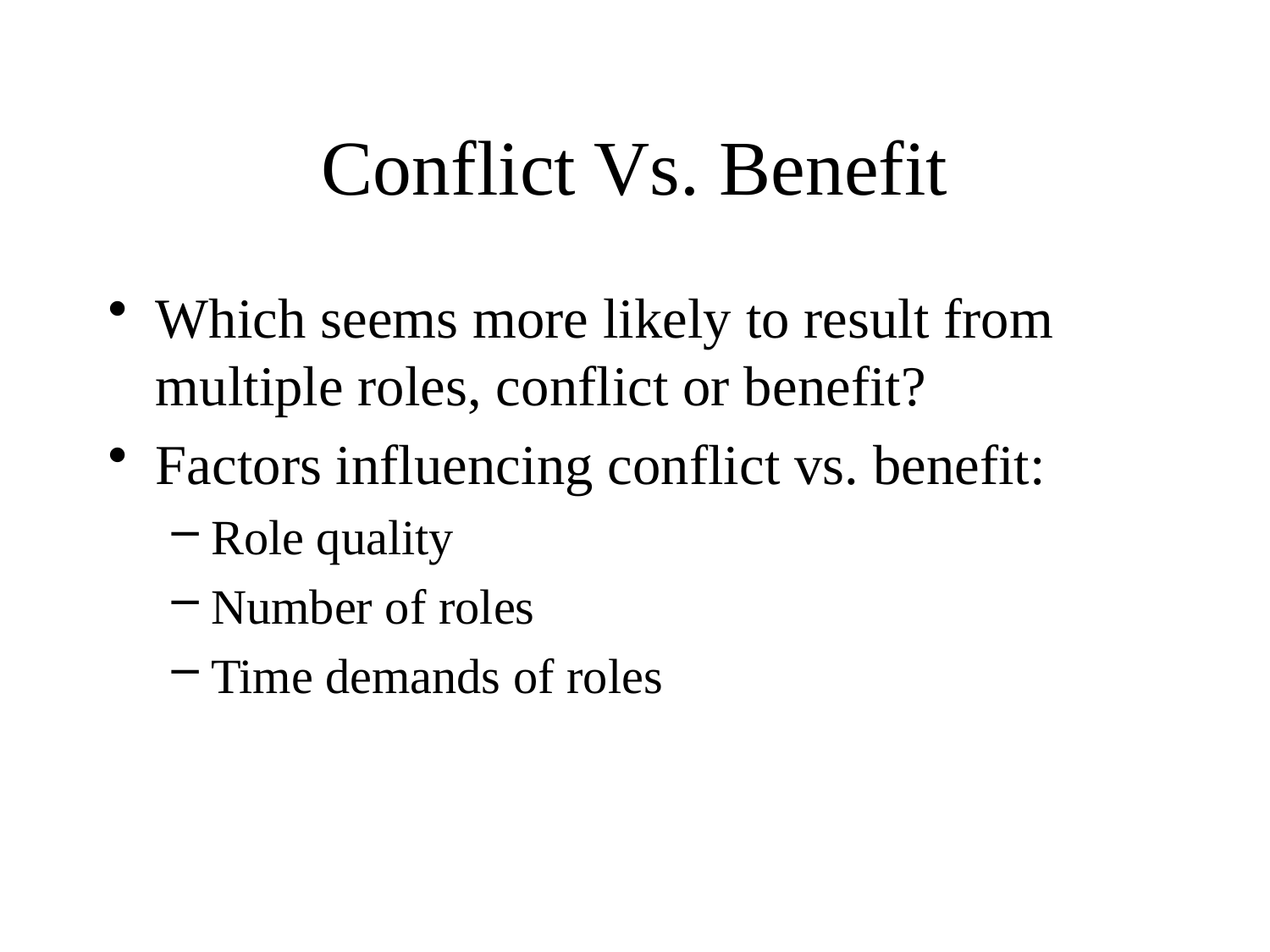

# Conflict Vs. Benefit
Which seems more likely to result from multiple roles, conflict or benefit?
Factors influencing conflict vs. benefit:
Role quality
Number of roles
Time demands of roles